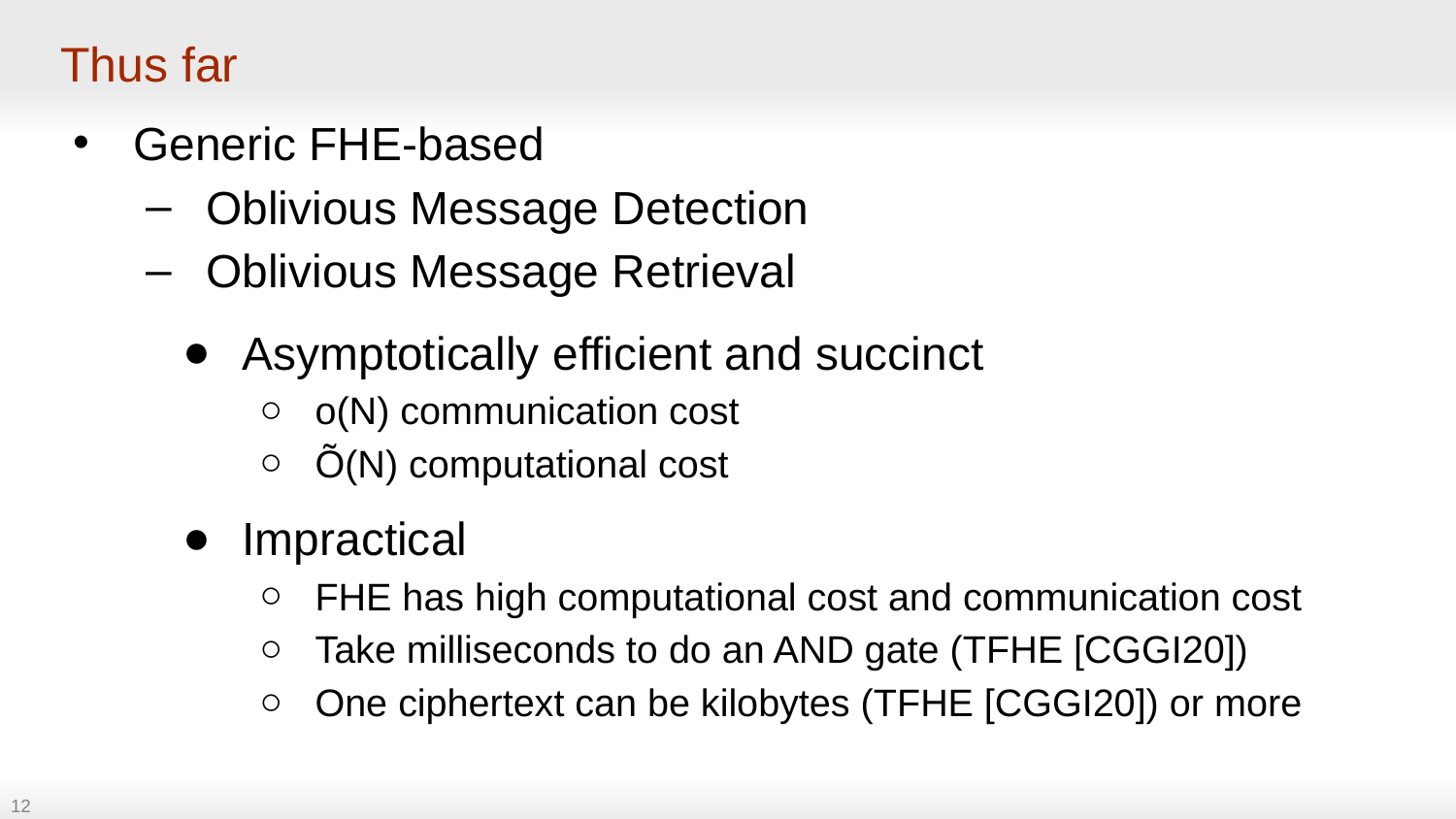

# Thus far

Generic FHE-based
Oblivious Message Detection
Oblivious Message Retrieval
Asymptotically efficient and succinct
o(N) communication cost
Õ(N) computational cost
Impractical
FHE has high computational cost and communication cost
Take milliseconds to do an AND gate (TFHE [CGGI20])
One ciphertext can be kilobytes (TFHE [CGGI20]) or more